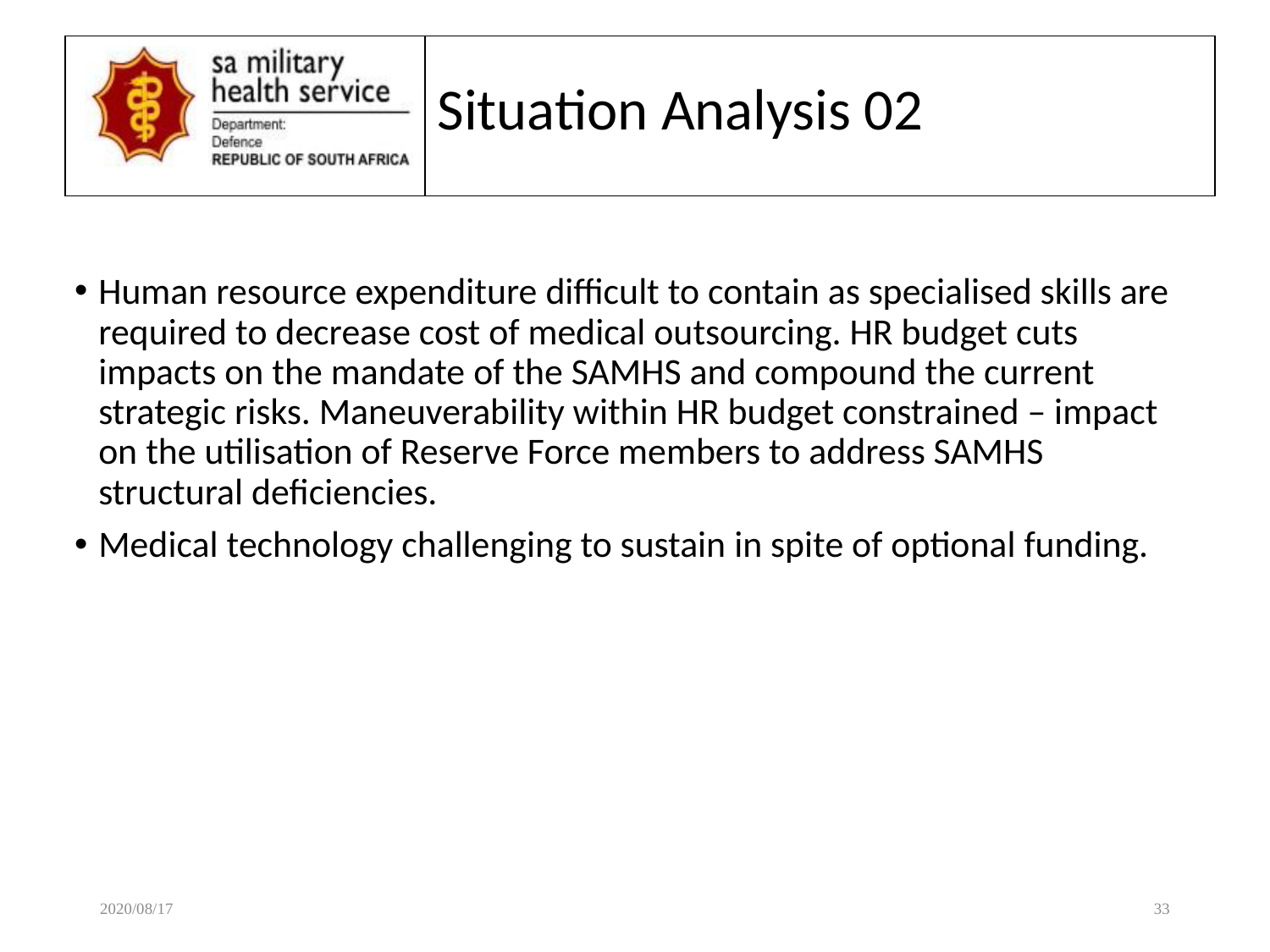

# Situation Analysis 02
Human resource expenditure difficult to contain as specialised skills are required to decrease cost of medical outsourcing. HR budget cuts impacts on the mandate of the SAMHS and compound the current strategic risks. Maneuverability within HR budget constrained – impact on the utilisation of Reserve Force members to address SAMHS structural deficiencies.
Medical technology challenging to sustain in spite of optional funding.

2020/08/17
33